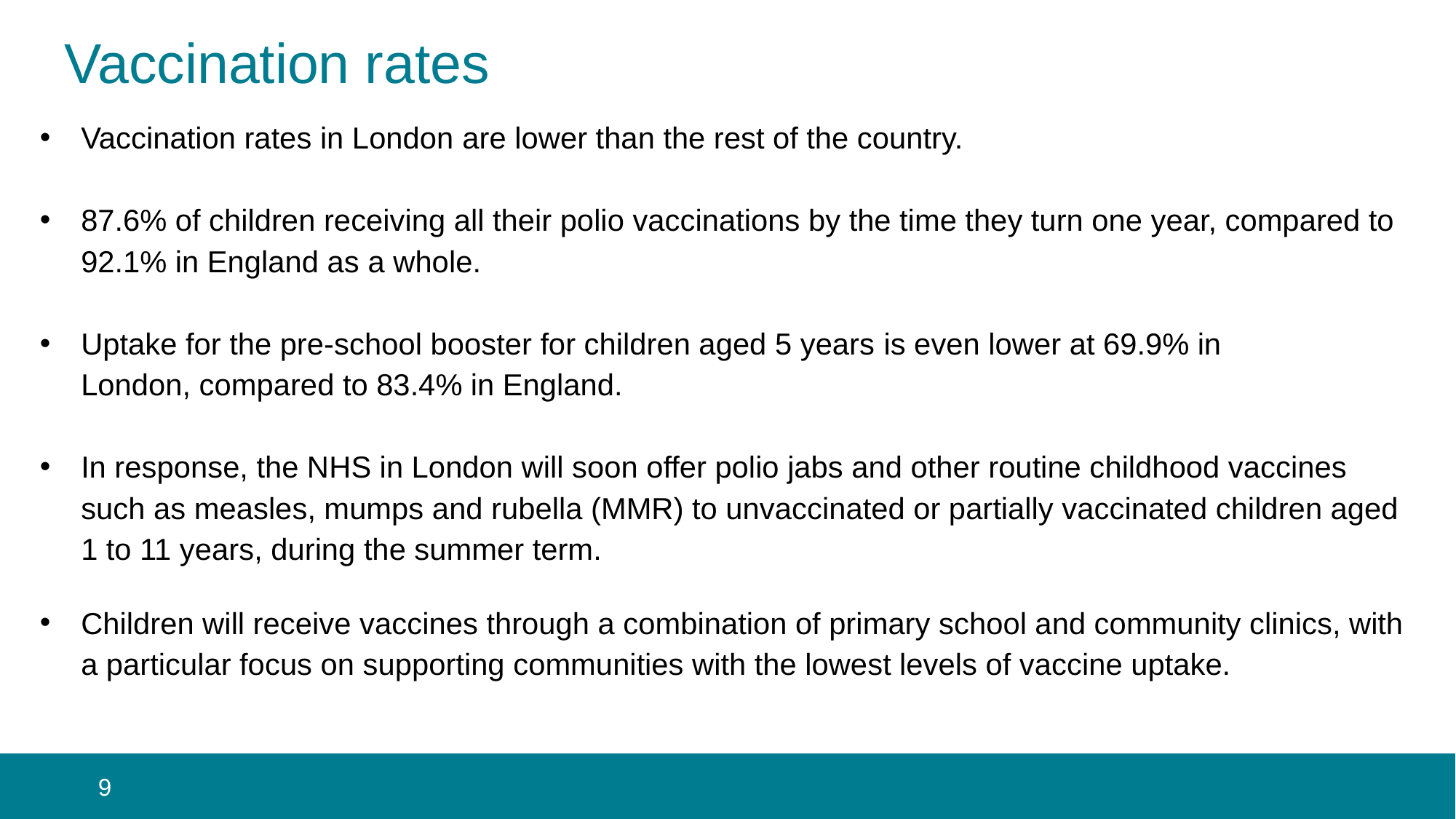

# Vaccination rates
Vaccination rates in London are lower than the rest of the country.

87.6% of children receiving all their polio vaccinations by the time they turn one year, compared to 92.1% in England as a whole.

Uptake for the pre-school booster for children aged 5 years is even lower at 69.9% in London, compared to 83.4% in England.

In response, the NHS in London will soon offer polio jabs and other routine childhood vaccines such as measles, mumps and rubella (MMR) to unvaccinated or partially vaccinated children aged 1 to 11 years, during the summer term.

Children will receive vaccines through a combination of primary school and community clinics, with a particular focus on supporting communities with the lowest levels of vaccine uptake.

  9